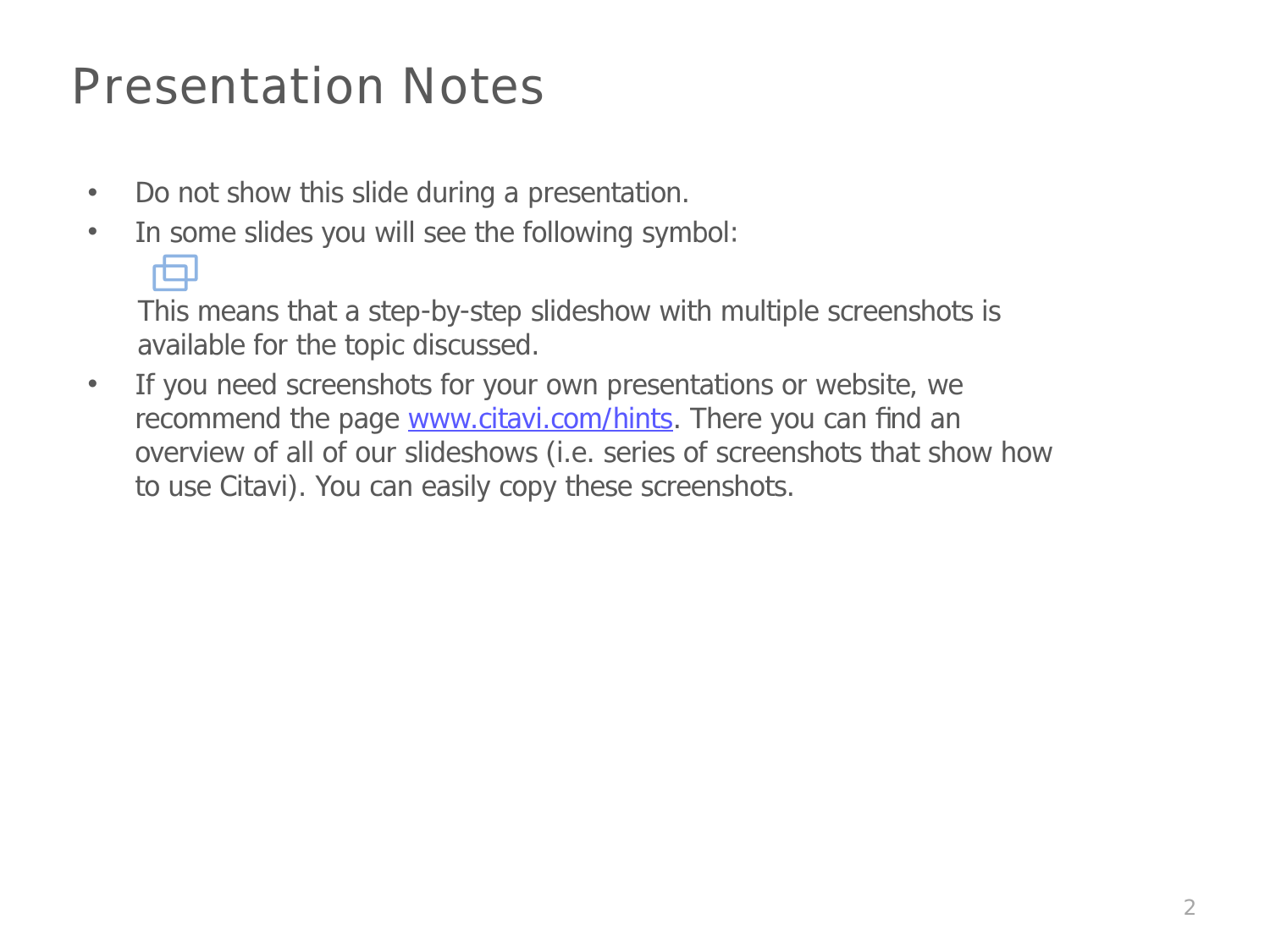

# Presentation Notes
Do not show this slide during a presentation.
In some slides you will see the following symbol:

This means that a step-by-step slideshow with multiple screenshots is available for the topic discussed.
If you need screenshots for your own presentations or website, we recommend the page www.citavi.com/hints. There you can find an overview of all of our slideshows (i.e. series of screenshots that show how to use Citavi). You can easily copy these screenshots.

2